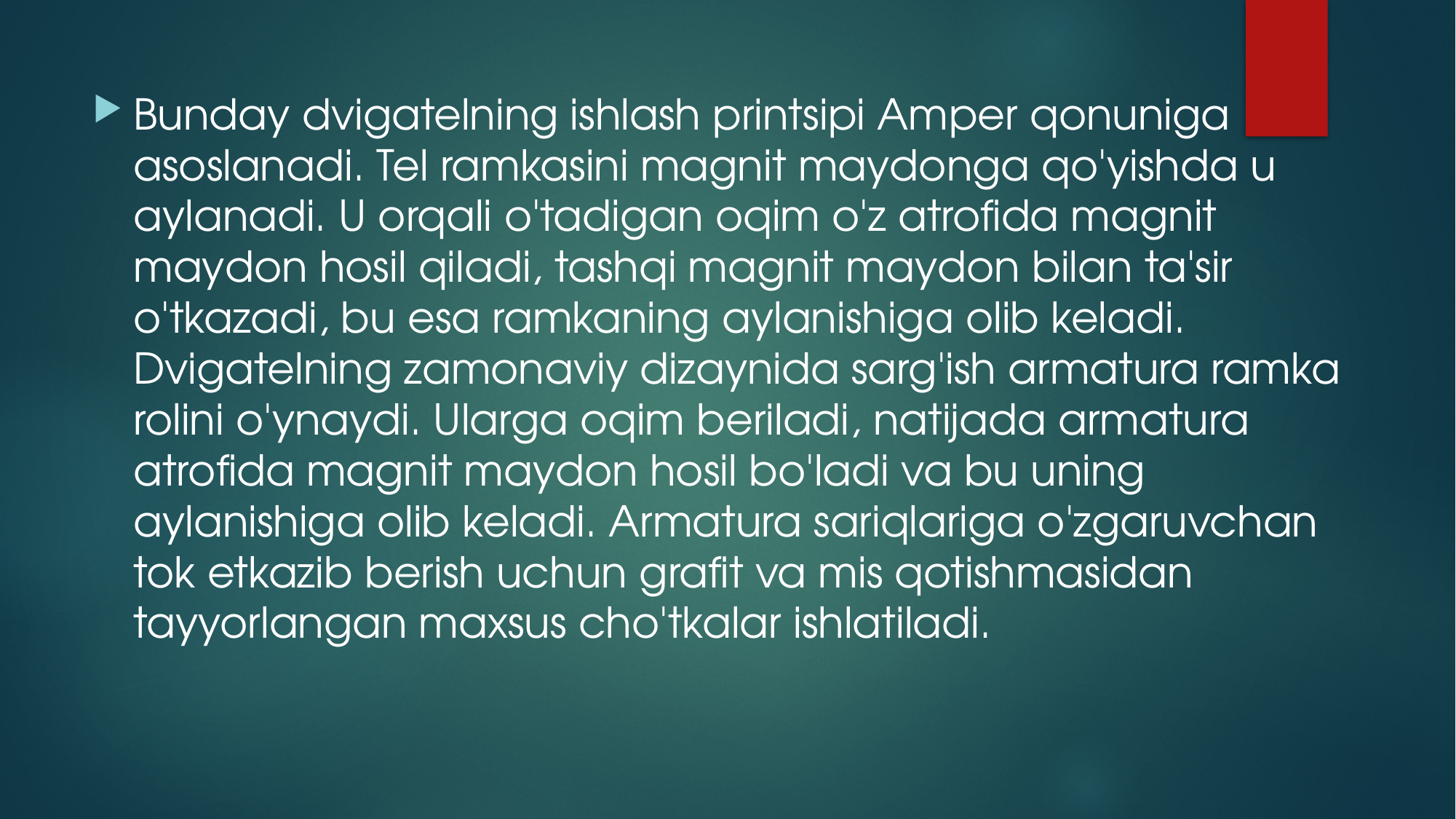

Bunday dvigatelning ishlash printsipi Amper qonuniga asoslanadi. Tel ramkasini magnit maydonga qo'yishda u aylanadi. U orqali o'tadigan oqim o'z atrofida magnit maydon hosil qiladi, tashqi magnit maydon bilan ta'sir o'tkazadi, bu esa ramkaning aylanishiga olib keladi. Dvigatelning zamonaviy dizaynida sarg'ish armatura ramka rolini o'ynaydi. Ularga oqim beriladi, natijada armatura atrofida magnit maydon hosil bo'ladi va bu uning aylanishiga olib keladi. Armatura sariqlariga o'zgaruvchan tok etkazib berish uchun grafit va mis qotishmasidan tayyorlangan maxsus cho'tkalar ishlatiladi.